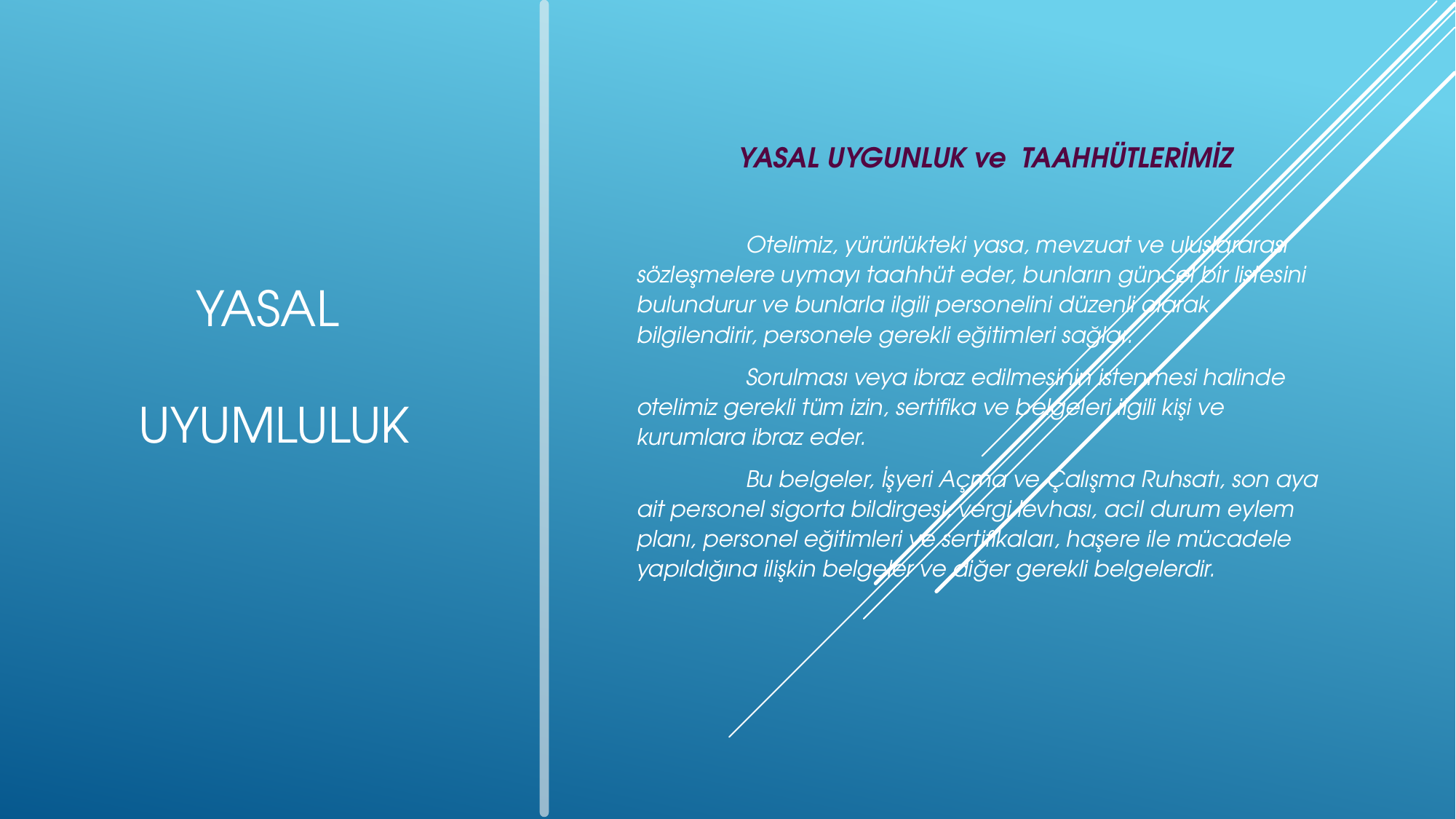

YASAL UYGUNLUK ve  TAAHHÜTLERİMİZ

	Otelimiz, yürürlükteki yasa, mevzuat ve uluslararası sözleşmelere uymayı taahhüt eder, bunların güncel bir listesini bulundurur ve bunlarla ilgili personelini düzenli olarak bilgilendirir, personele gerekli eğitimleri sağlar.
	Sorulması veya ibraz edilmesinin istenmesi halinde otelimiz gerekli tüm izin, sertifika ve belgeleri ilgili kişi ve kurumlara ibraz eder.
	Bu belgeler, İşyeri Açma ve Çalışma Ruhsatı, son aya ait personel sigorta bildirgesi, vergi levhası, acil durum eylem planı, personel eğitimleri ve sertifikaları, haşere ile mücadele yapıldığına ilişkin belgeler ve diğer gerekli belgelerdir.

YASAL
UYUMLULUK